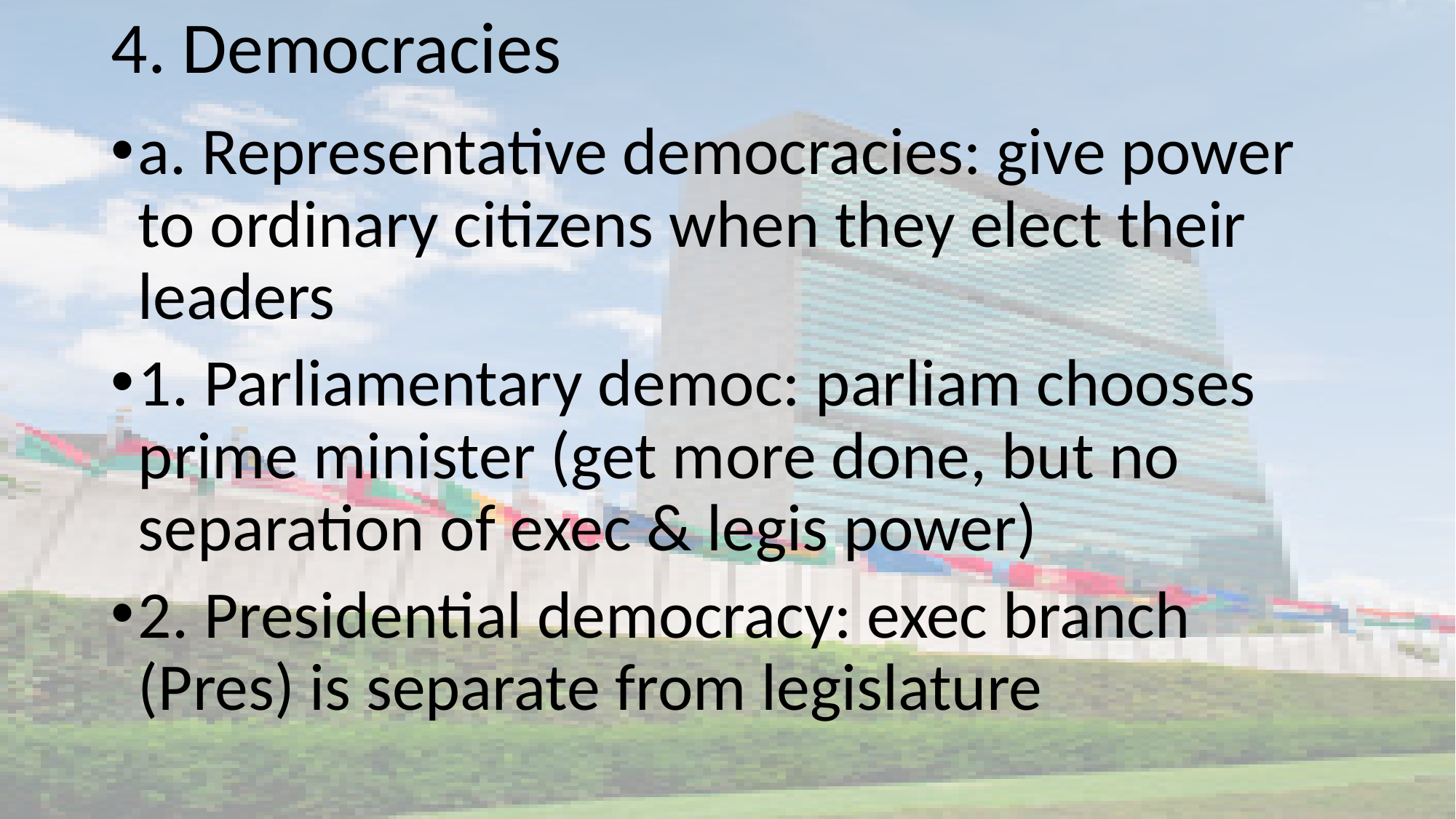

# 4. Democracies
a. Representative democracies: give power to ordinary citizens when they elect their leaders
1. Parliamentary democ: parliam chooses prime minister (get more done, but no separation of exec & legis power)
2. Presidential democracy: exec branch (Pres) is separate from legislature